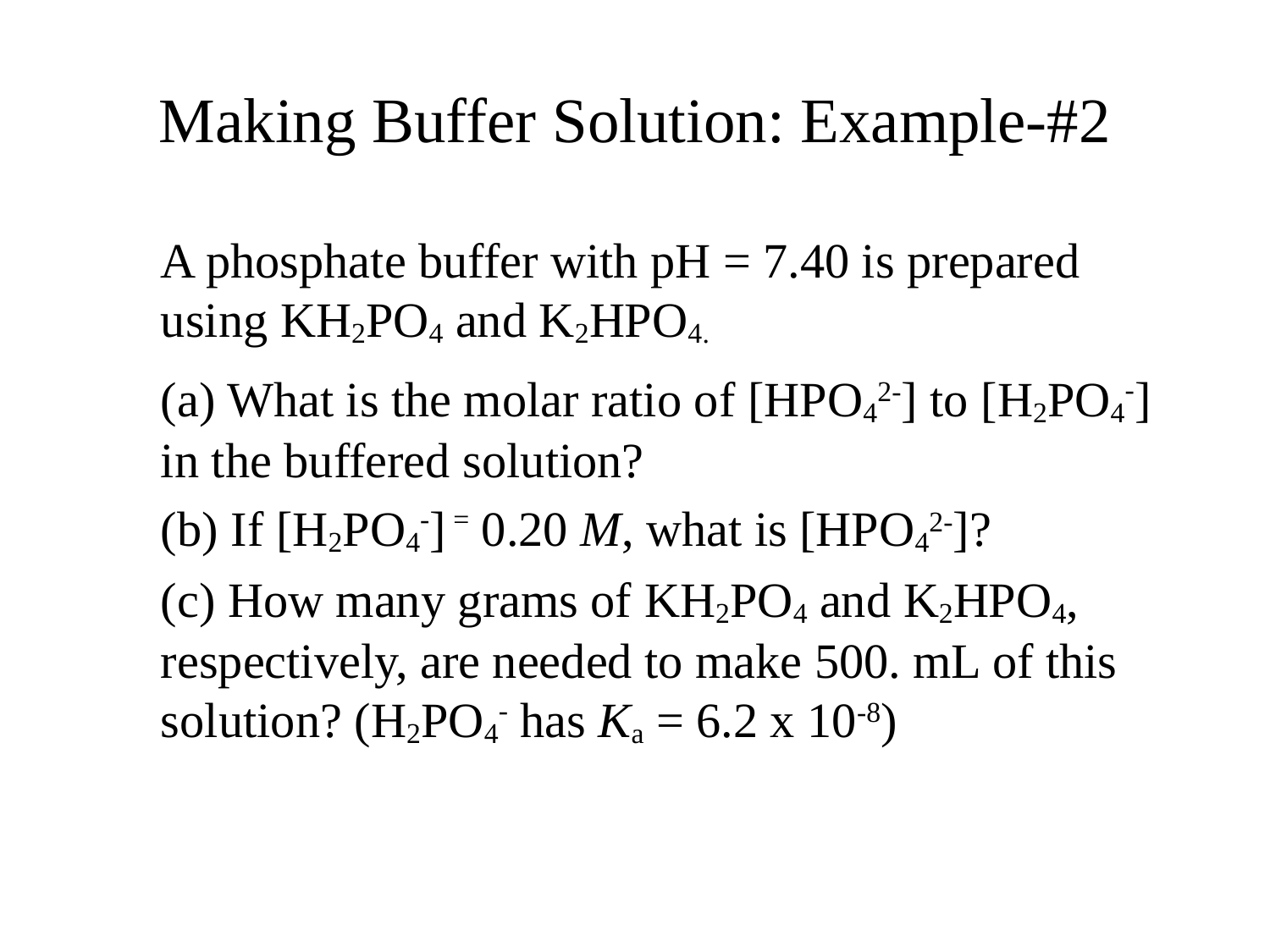

# Making Buffer Solution: Example-#2
	A phosphate buffer with pH = 7.40 is prepared using KH2PO4 and K2HPO4.
	(a) What is the molar ratio of [HPO42-] to [H2PO4-] in the buffered solution?
	(b) If [H2PO4-] = 0.20 M, what is [HPO42-]?
	(c) How many grams of KH2PO4 and K2HPO4, respectively, are needed to make 500. mL of this solution? (H2PO4- has Ka = 6.2 x 10-8)